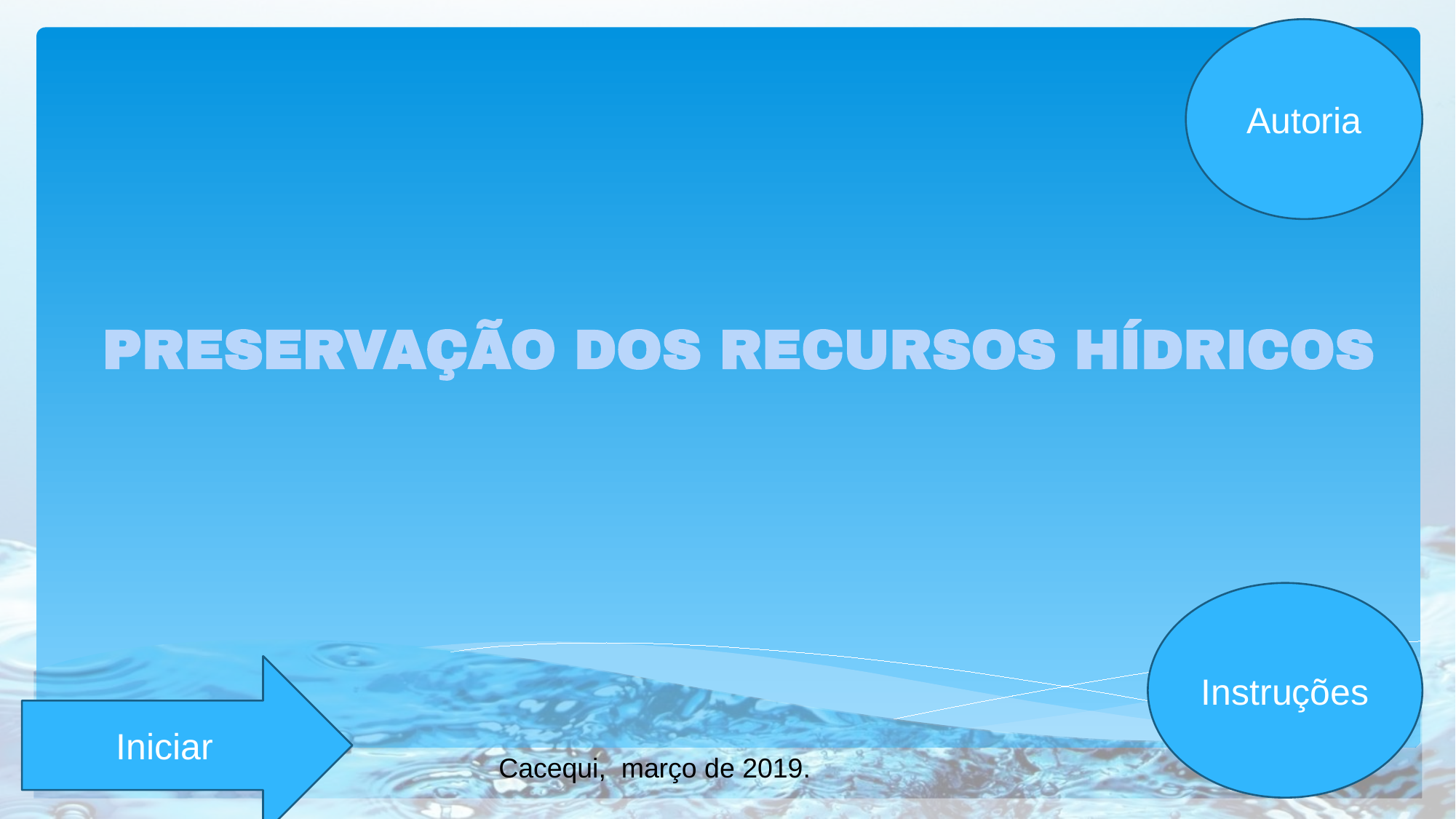

Autoria
PRESERVAÇÃO DOS RECURSOS HÍDRICOS

Instruções
Iniciar
Cacequi,  março de 2019.